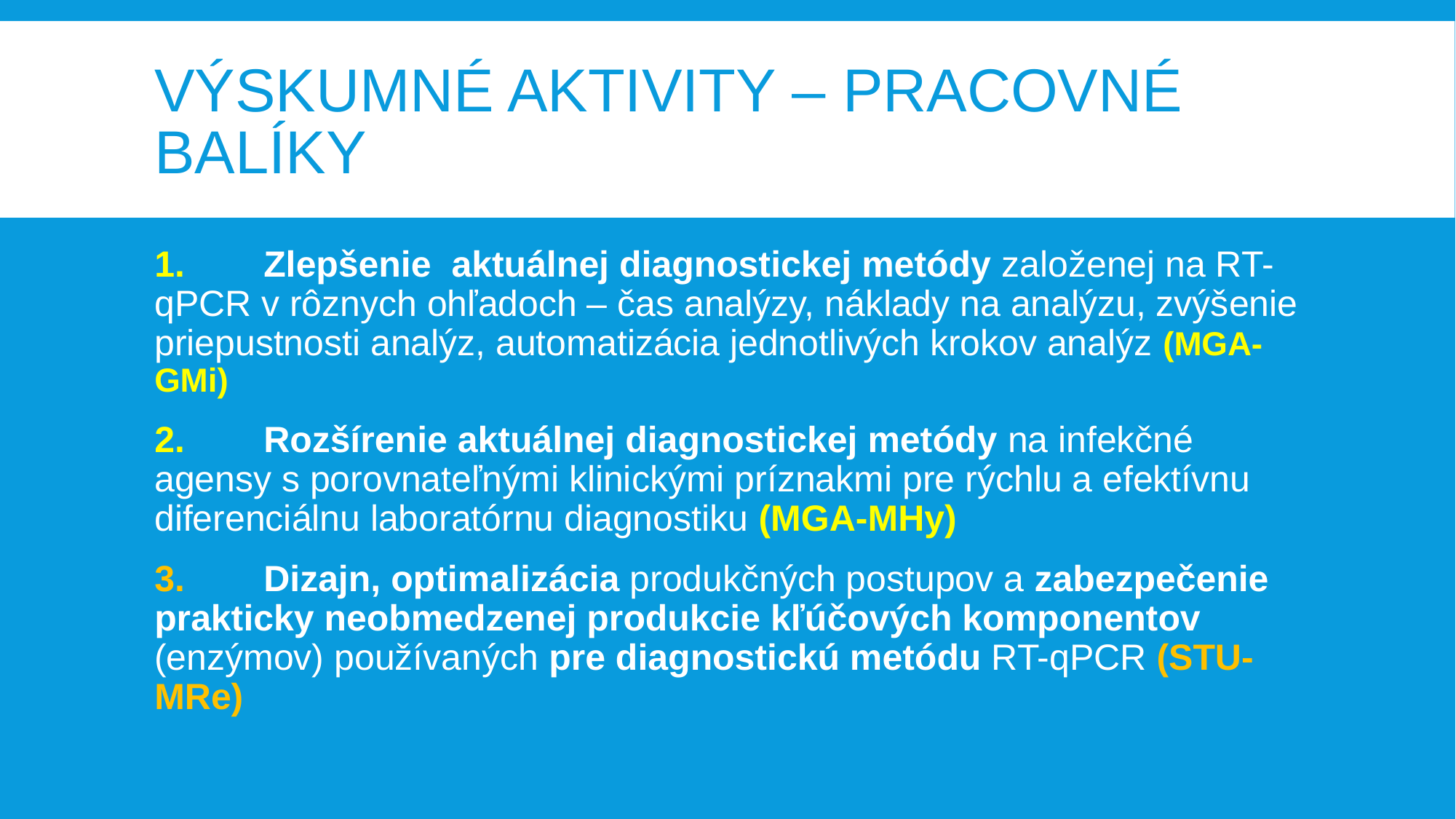

# Výskumné aktivity – pracovné balíky
1.	Zlepšenie  aktuálnej diagnostickej metódy založenej na RT-qPCR v rôznych ohľadoch – čas analýzy, náklady na analýzu, zvýšenie priepustnosti analýz, automatizácia jednotlivých krokov analýz (MGA-GMi)
2.	Rozšírenie aktuálnej diagnostickej metódy na infekčné agensy s porovnateľnými klinickými príznakmi pre rýchlu a efektívnu diferenciálnu laboratórnu diagnostiku (MGA-MHy)
3.	Dizajn, optimalizácia produkčných postupov a zabezpečenie prakticky neobmedzenej produkcie kľúčových komponentov (enzýmov) používaných pre diagnostickú metódu RT-qPCR (STU-MRe)